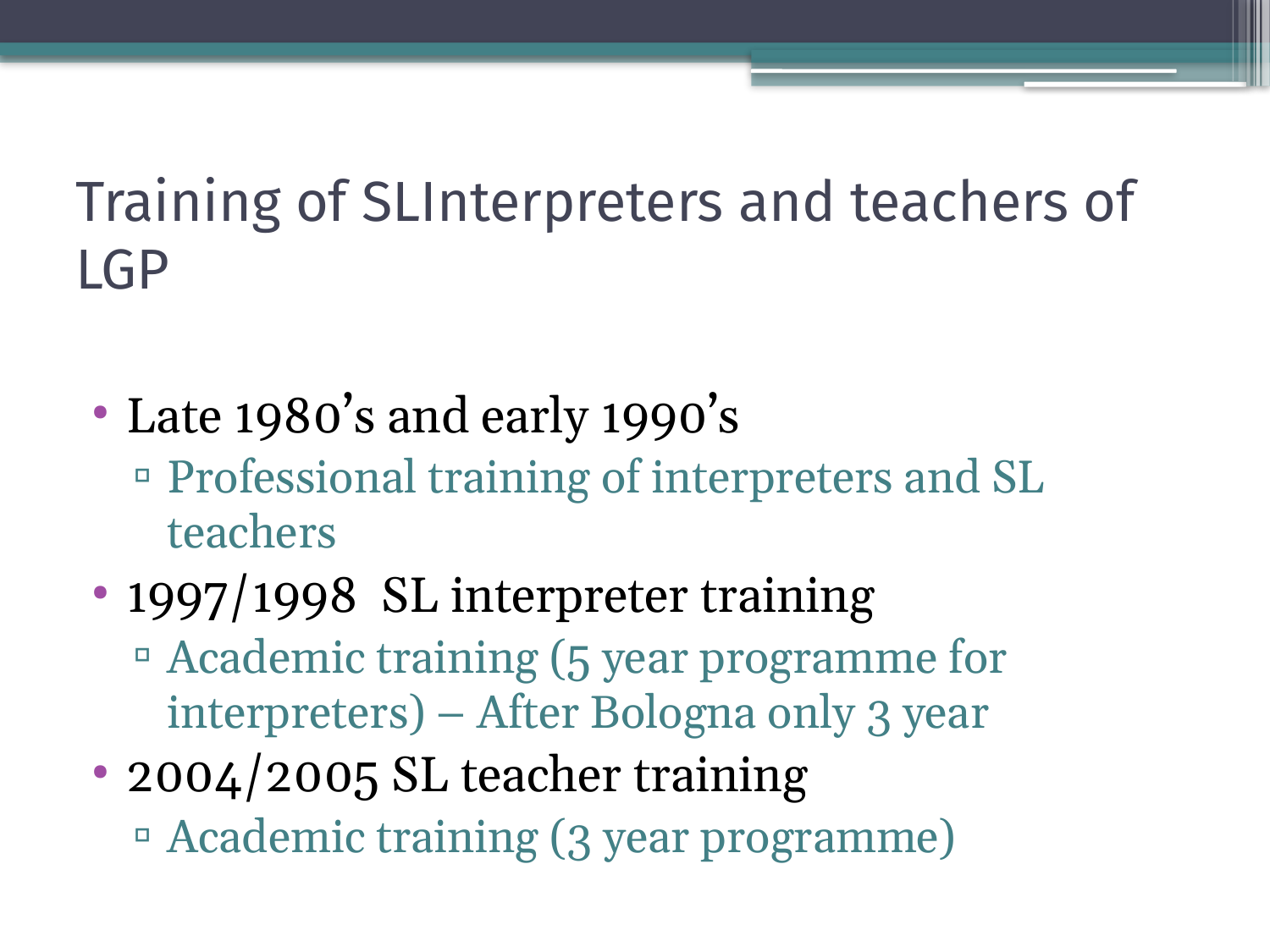

# Training of SLInterpreters and teachers of LGP

Late 1980’s and early 1990’s
Professional training of interpreters and SL teachers
1997/1998  SL interpreter training
Academic training (5 year programme for interpreters) – After Bologna only 3 year
2004/2005 SL teacher training
Academic training (3 year programme)